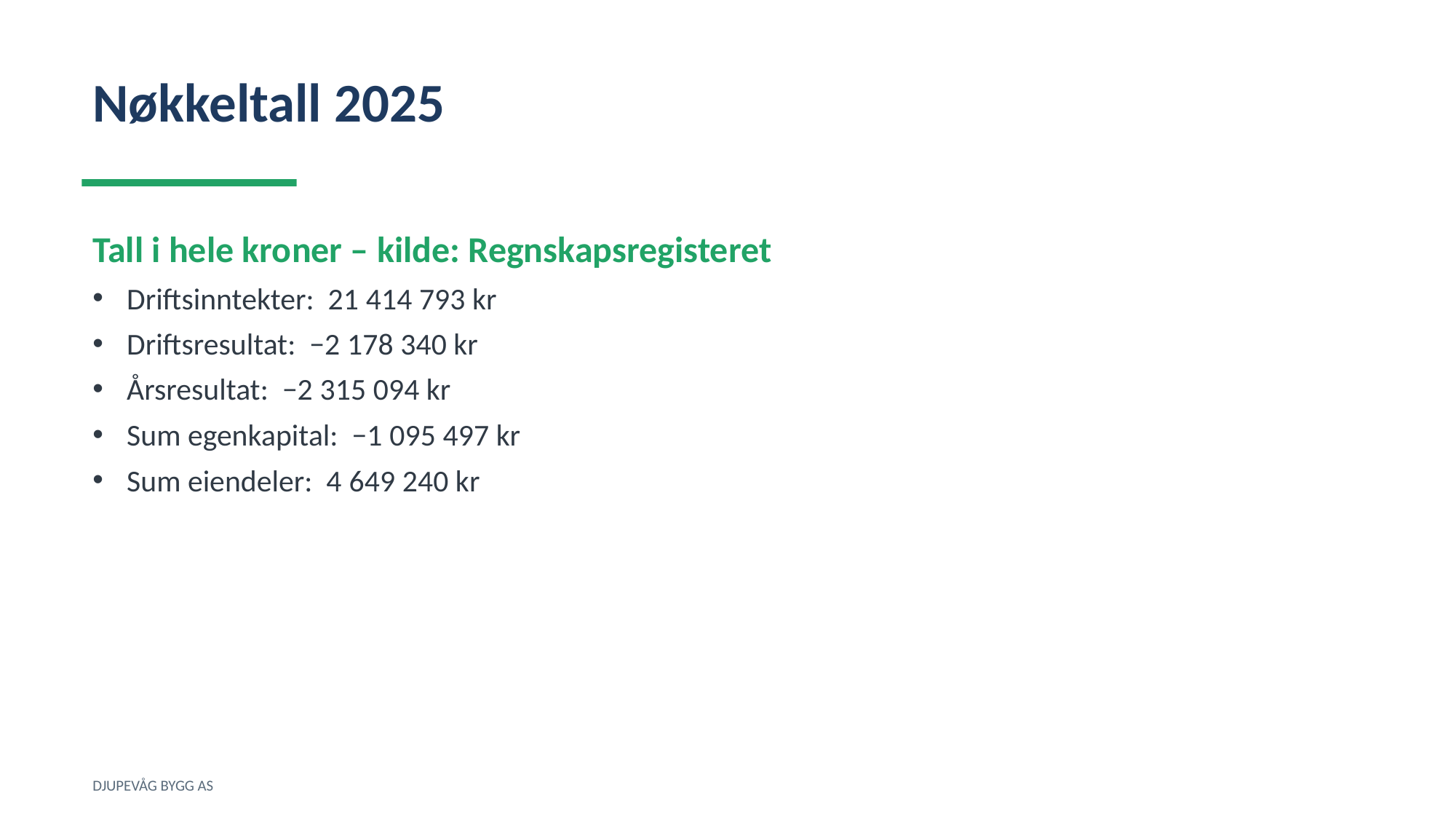

Nøkkeltall 2025

Tall i hele kroner – kilde: Regnskapsregisteret
Driftsinntekter:  21 414 793 kr
Driftsresultat:  −2 178 340 kr
Årsresultat:  −2 315 094 kr
Sum egenkapital:  −1 095 497 kr
Sum eiendeler:  4 649 240 kr
DJUPEVÅG BYGG AS